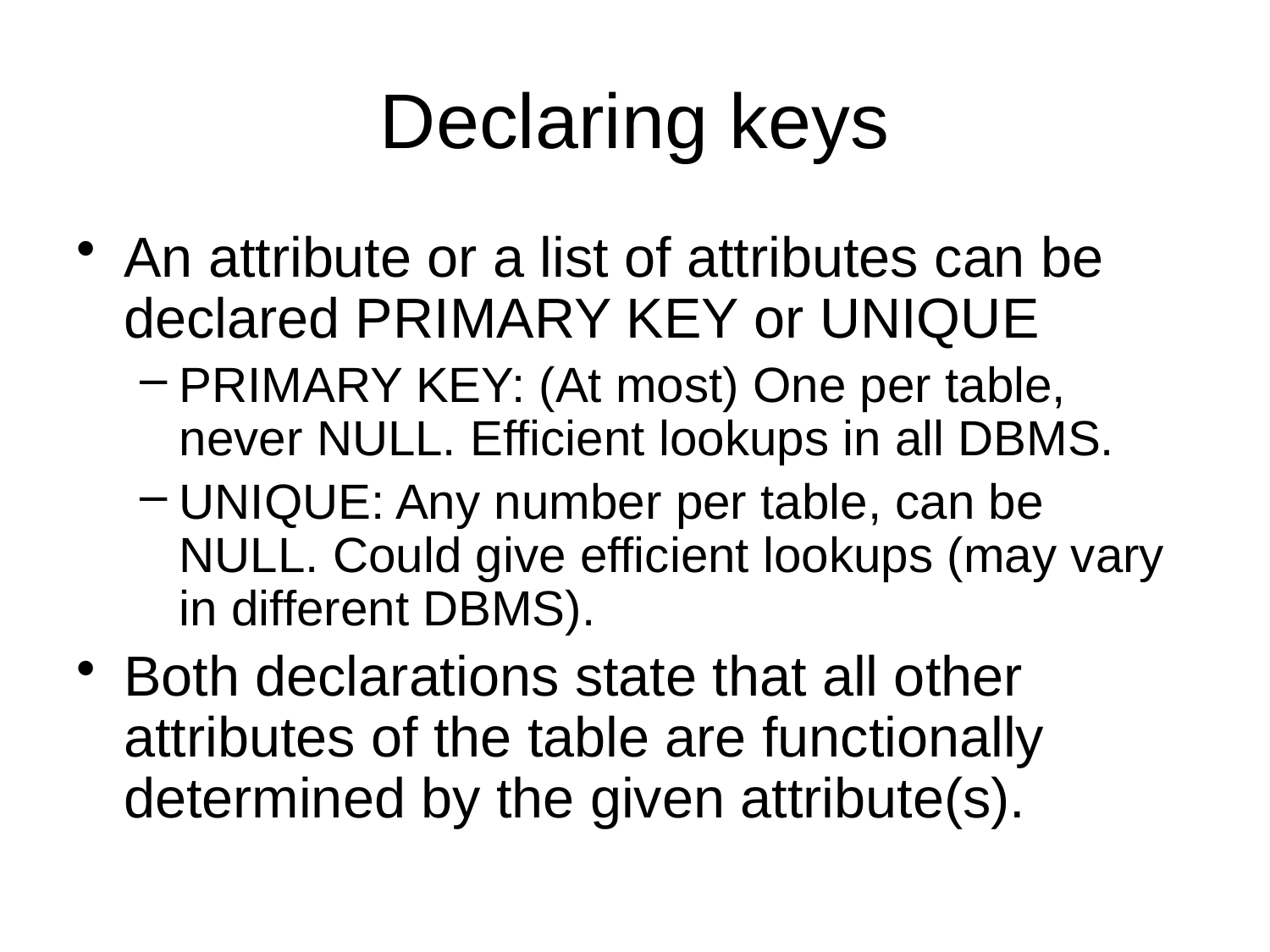

# Declaring keys
An attribute or a list of attributes can be declared PRIMARY KEY or UNIQUE
PRIMARY KEY: (At most) One per table, never NULL. Efficient lookups in all DBMS.
UNIQUE: Any number per table, can be NULL. Could give efficient lookups (may vary in different DBMS).
Both declarations state that all other attributes of the table are functionally determined by the given attribute(s).